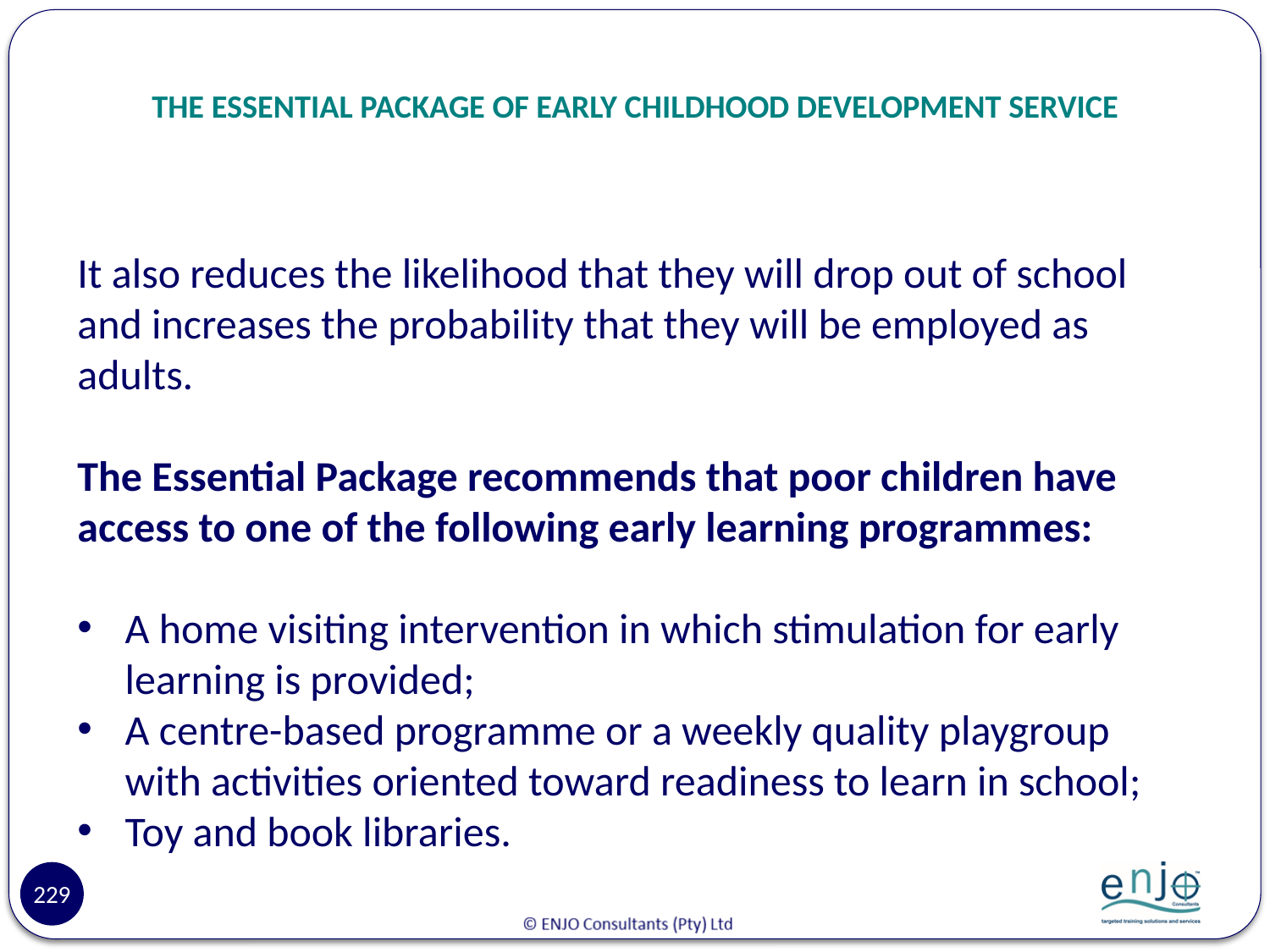

# THE ESSENTIAL PACKAGE OF EARLY CHILDHOOD DEVELOPMENT SERVICE

It also reduces the likelihood that they will drop out of school and increases the probability that they will be employed as adults.

The Essential Package recommends that poor children have access to one of the following early learning programmes:

A home visiting intervention in which stimulation for early learning is provided;
A centre-based programme or a weekly quality playgroup with activities oriented toward readiness to learn in school;
Toy and book libraries.

229